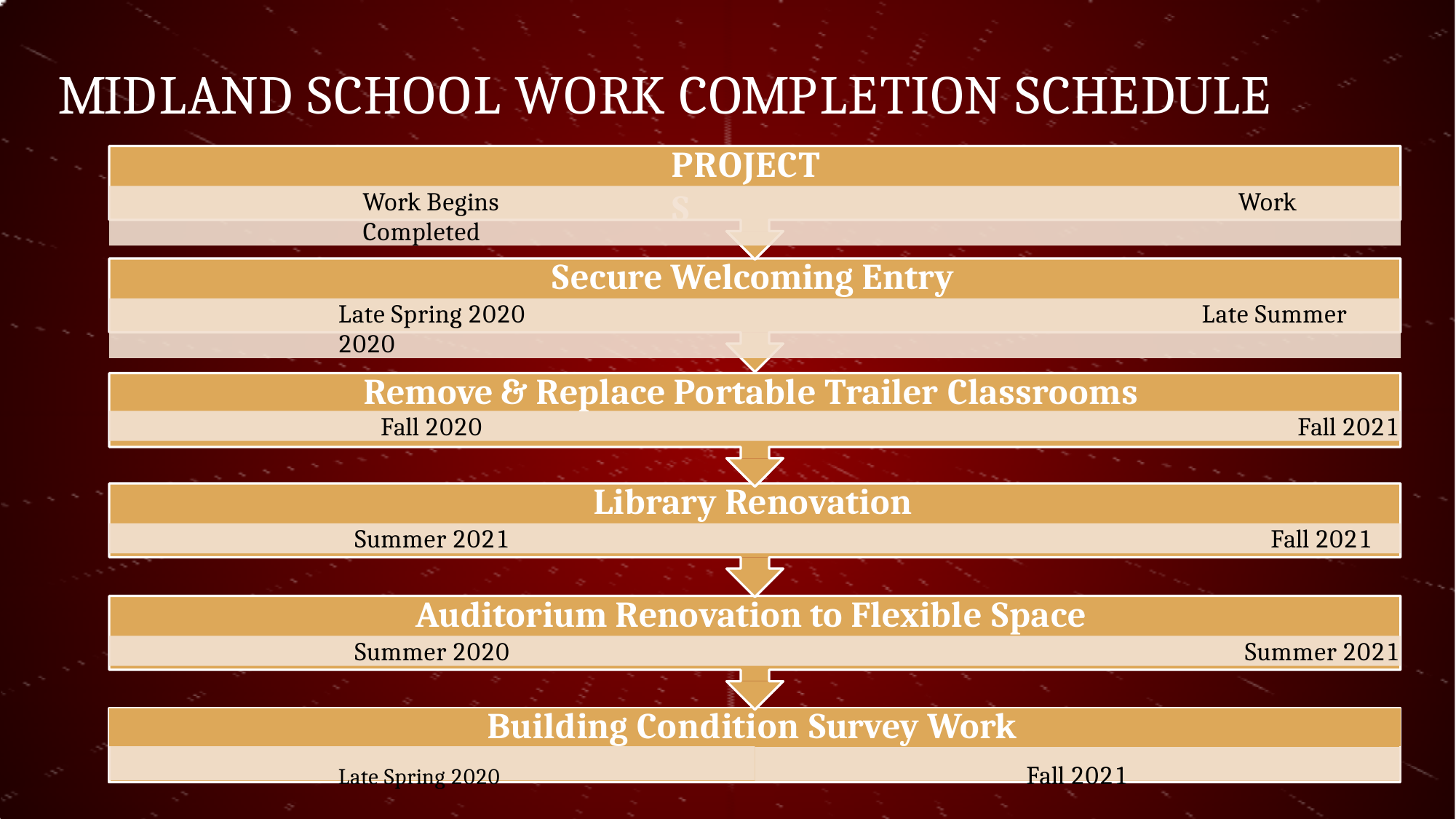

# MIDLAND SCHOOL WORK COMPLETION SCHEDULE
PROJECTS

Work Begins	Work Completed
Secure Welcoming Entry

Late Spring 2020	Late Summer 2020
Remove & Replace Portable Trailer Classrooms

Fall 2020	Fall 2021
Library Renovation

Summer 2021	Fall 2021
Auditorium Renovation to Flexible Space

Summer 2020	Summer 2021

Building Condition Survey Work
Late Spring 2020	Fall 2021